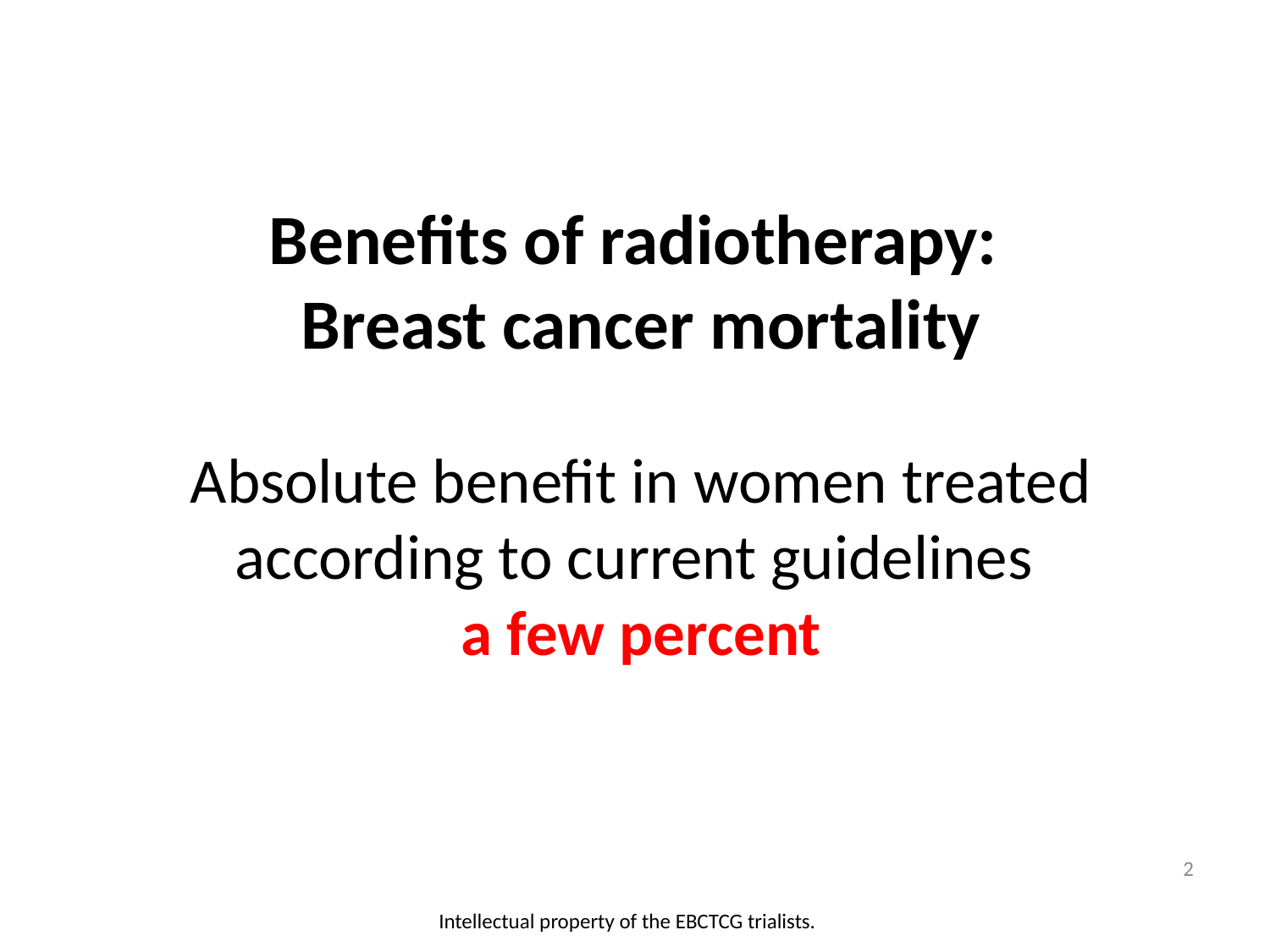

Benefits of radiotherapy:
Breast cancer mortality

Absolute benefit in women treated according to current guidelines
a few percent

2
Intellectual property of the EBCTCG trialists.